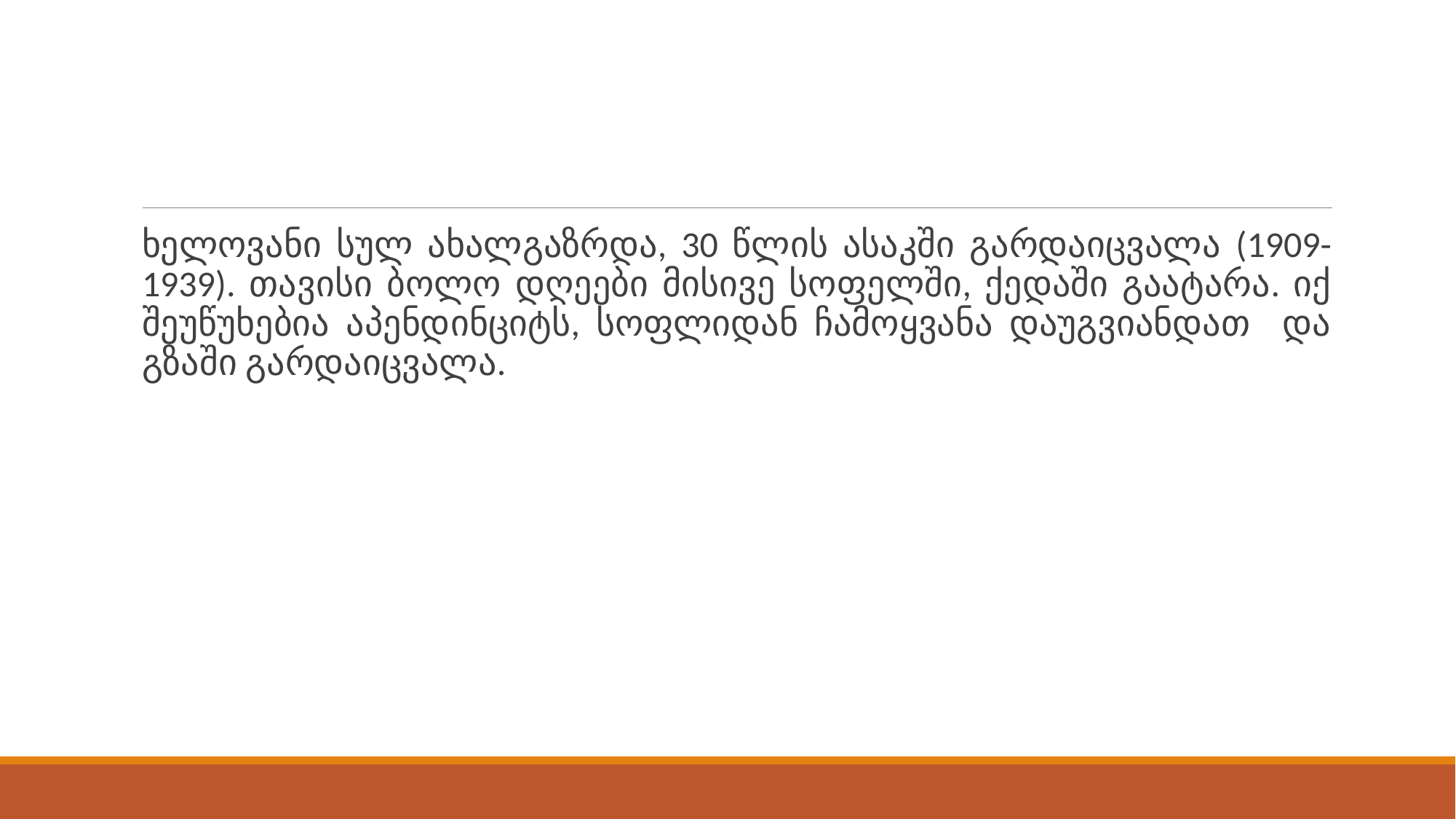

ხელოვანი სულ ახალგაზრდა, 30 წლის ასაკში გარდაიცვალა (1909-1939). თავისი ბოლო დღეები მისივე სოფელში, ქედაში გაატარა. იქ შეუწუხებია აპენდინციტს, სოფლიდან ჩამოყვანა დაუგვიანდათ  და გზაში გარდაიცვალა.